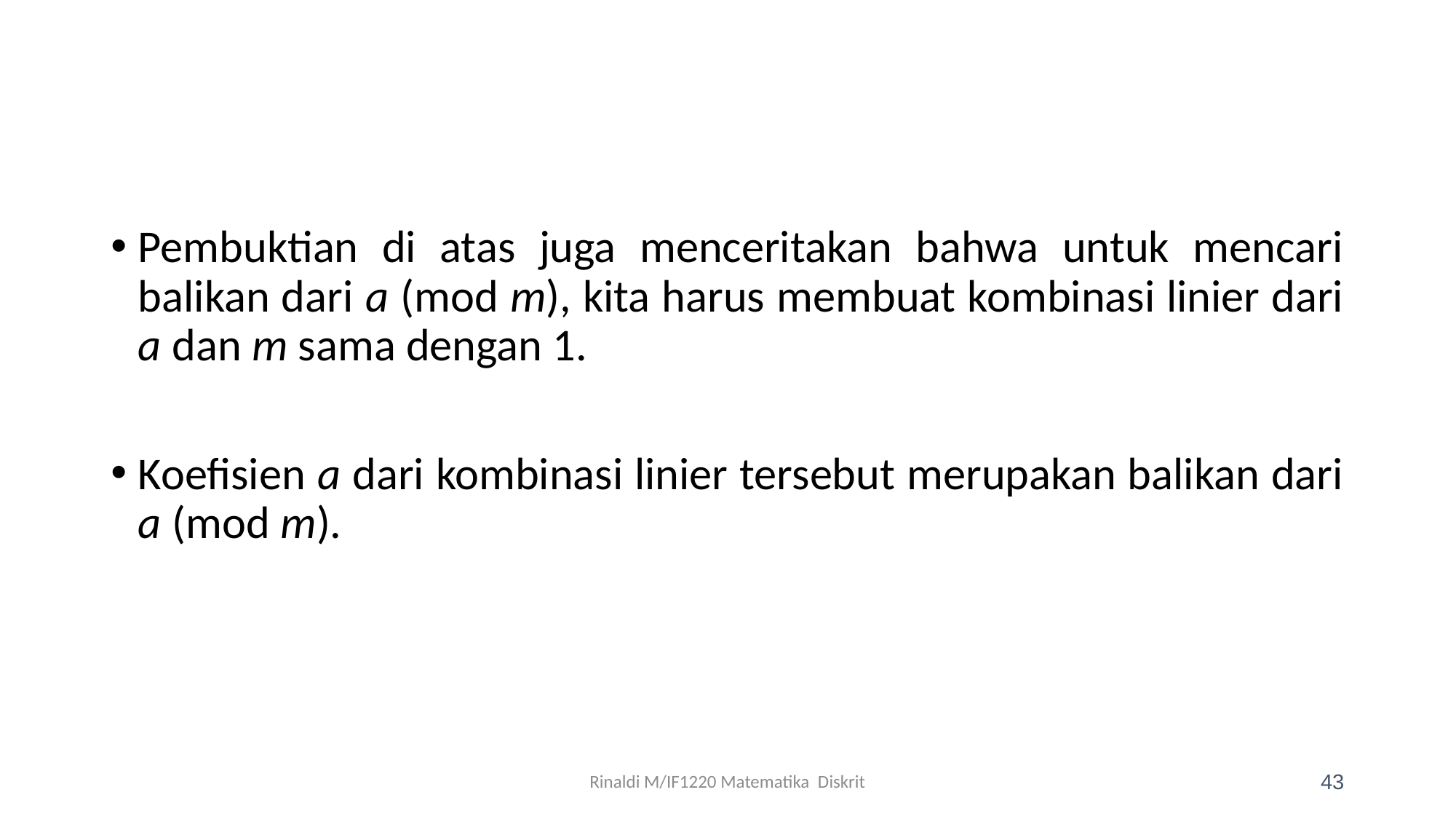

Pembuktian di atas juga menceritakan bahwa untuk mencari balikan dari a (mod m), kita harus membuat kombinasi linier dari a dan m sama dengan 1.

Koefisien a dari kombinasi linier tersebut merupakan balikan dari a (mod m).

Rinaldi M/IF1220 Matematika  Diskrit
43